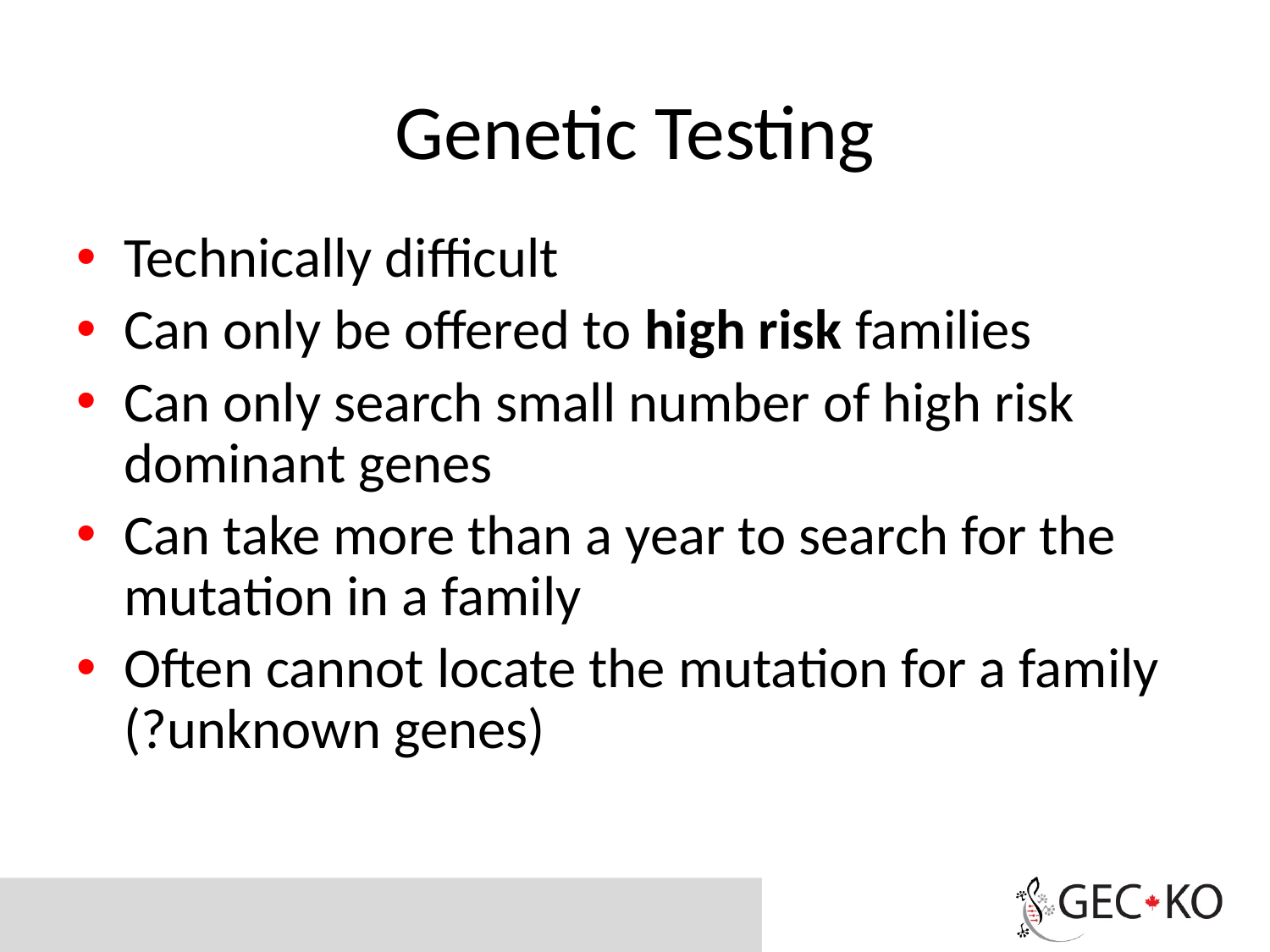

# Genetic Testing
Technically difficult
Can only be offered to high risk families
Can only search small number of high risk dominant genes
Can take more than a year to search for the mutation in a family
Often cannot locate the mutation for a family (?unknown genes)